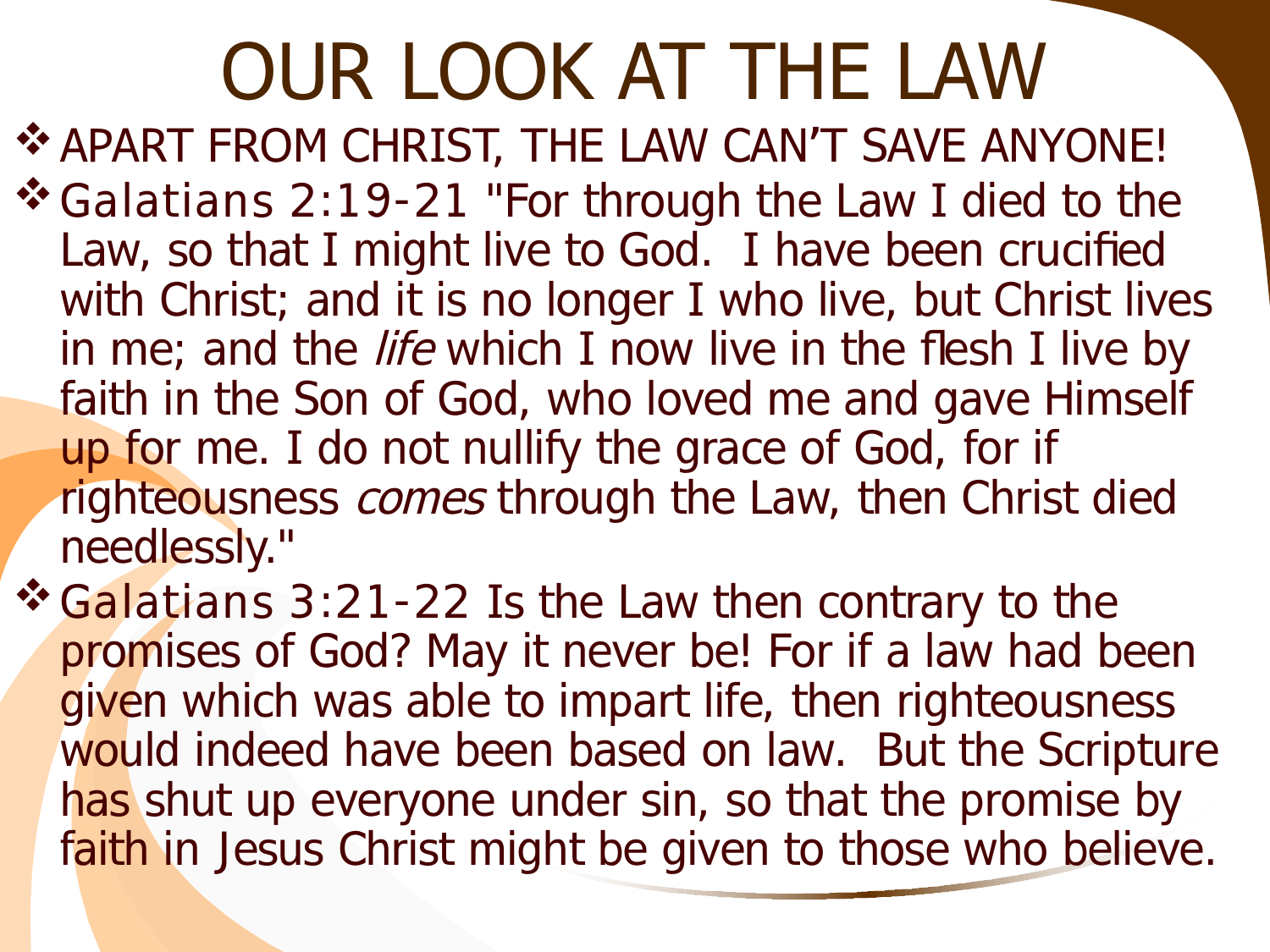

# OUR LOOK AT THE LAW
APART FROM CHRIST, THE LAW CAN’T SAVE ANYONE!
Galatians 2:19-21 "For through the Law I died to the Law, so that I might live to God.  I have been crucified with Christ; and it is no longer I who live, but Christ lives in me; and the life which I now live in the flesh I live by faith in the Son of God, who loved me and gave Himself up for me. I do not nullify the grace of God, for if righteousness comes through the Law, then Christ died needlessly."
Galatians 3:21-22 Is the Law then contrary to the promises of God? May it never be! For if a law had been given which was able to impart life, then righteousness would indeed have been based on law.  But the Scripture has shut up everyone under sin, so that the promise by faith in Jesus Christ might be given to those who believe.